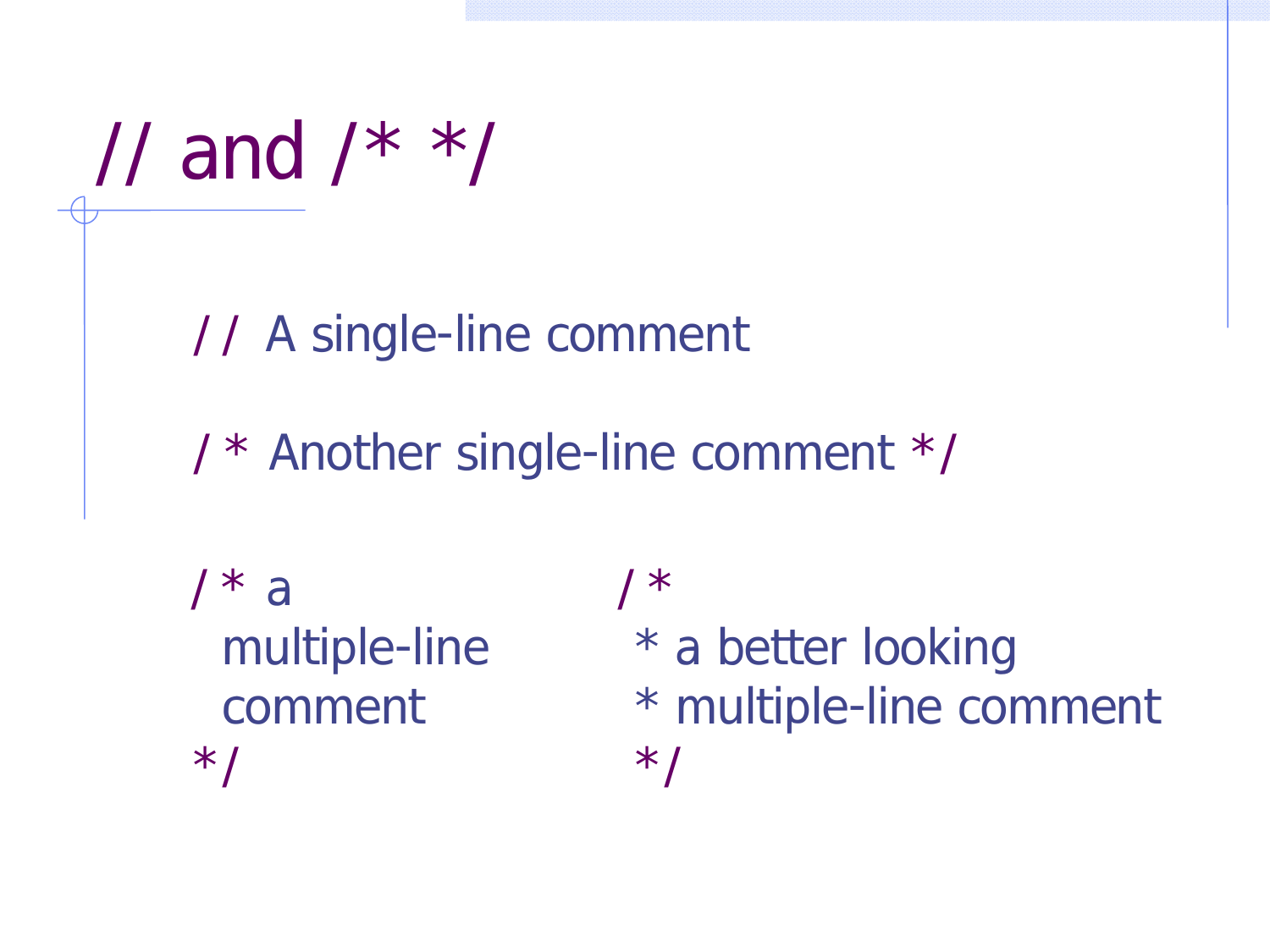

# // and /* */
// A single-line comment

/* Another single-line comment */
/* a
  multiple-line
  comment
*/
/*
 * a better looking
 * multiple-line comment
 */